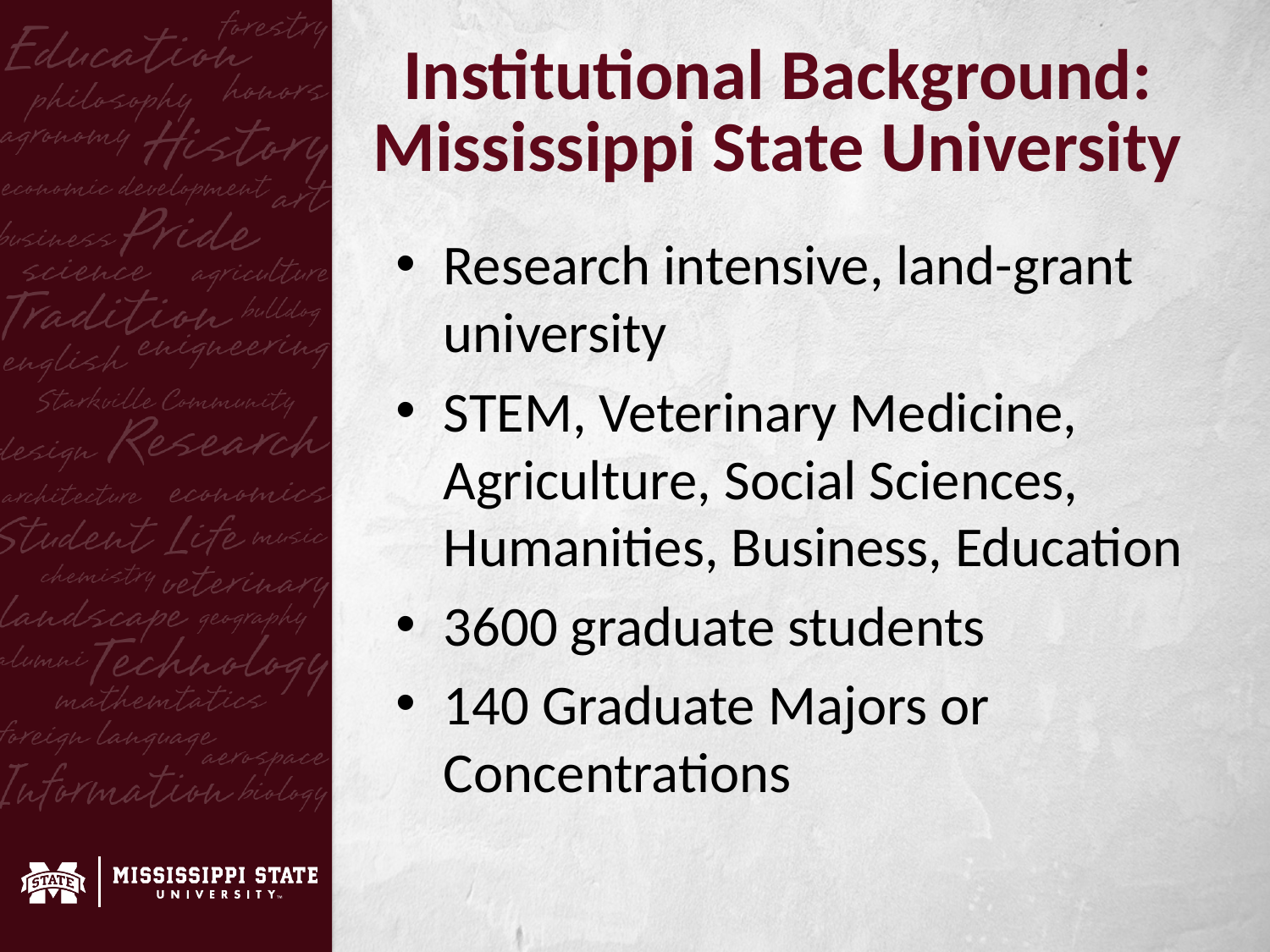

# Institutional Background: Mississippi State University
Research intensive, land-grant university
STEM, Veterinary Medicine, Agriculture, Social Sciences, Humanities, Business, Education
3600 graduate students
140 Graduate Majors or Concentrations